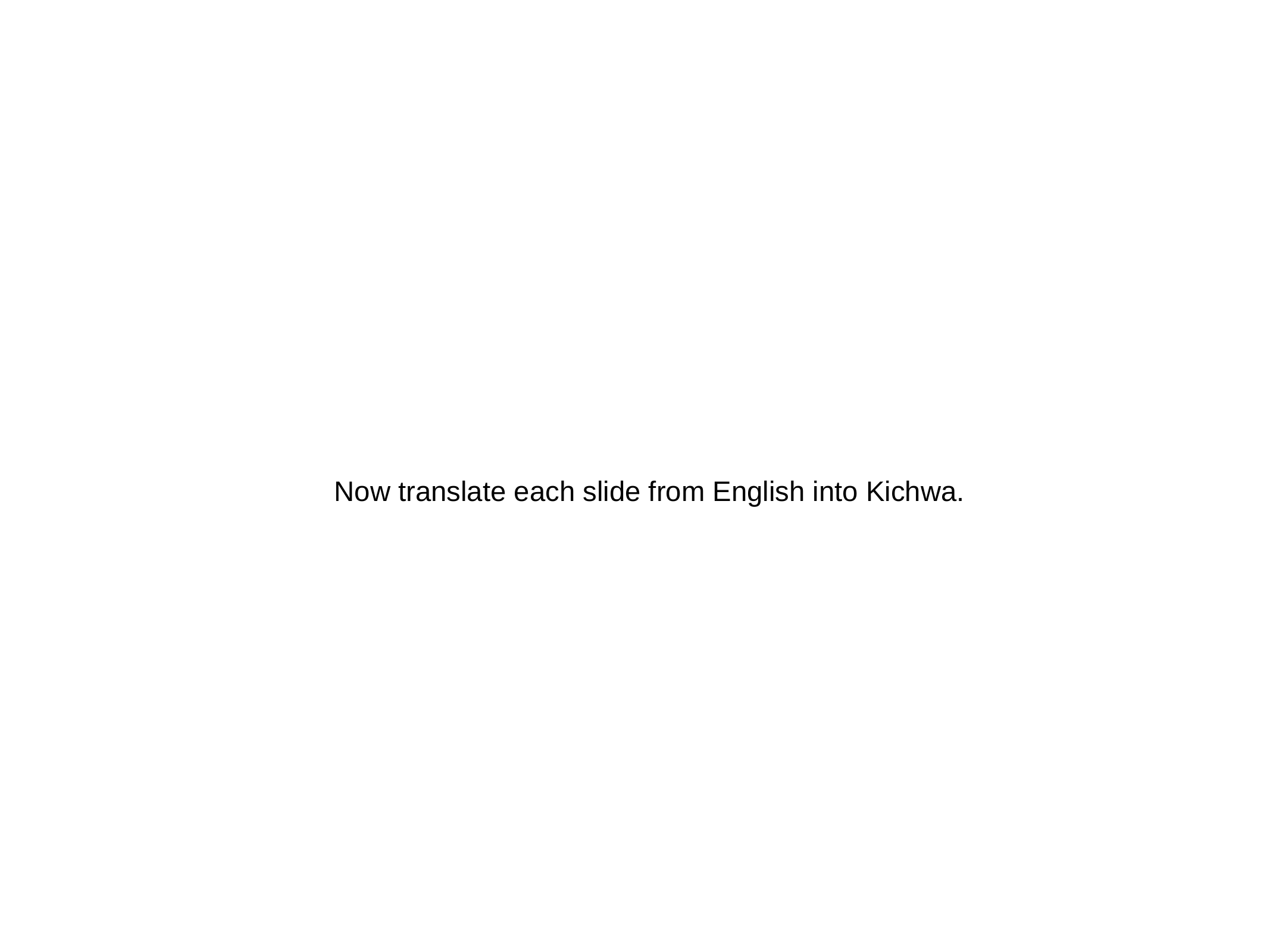

Now translate each slide from English into Kichwa.